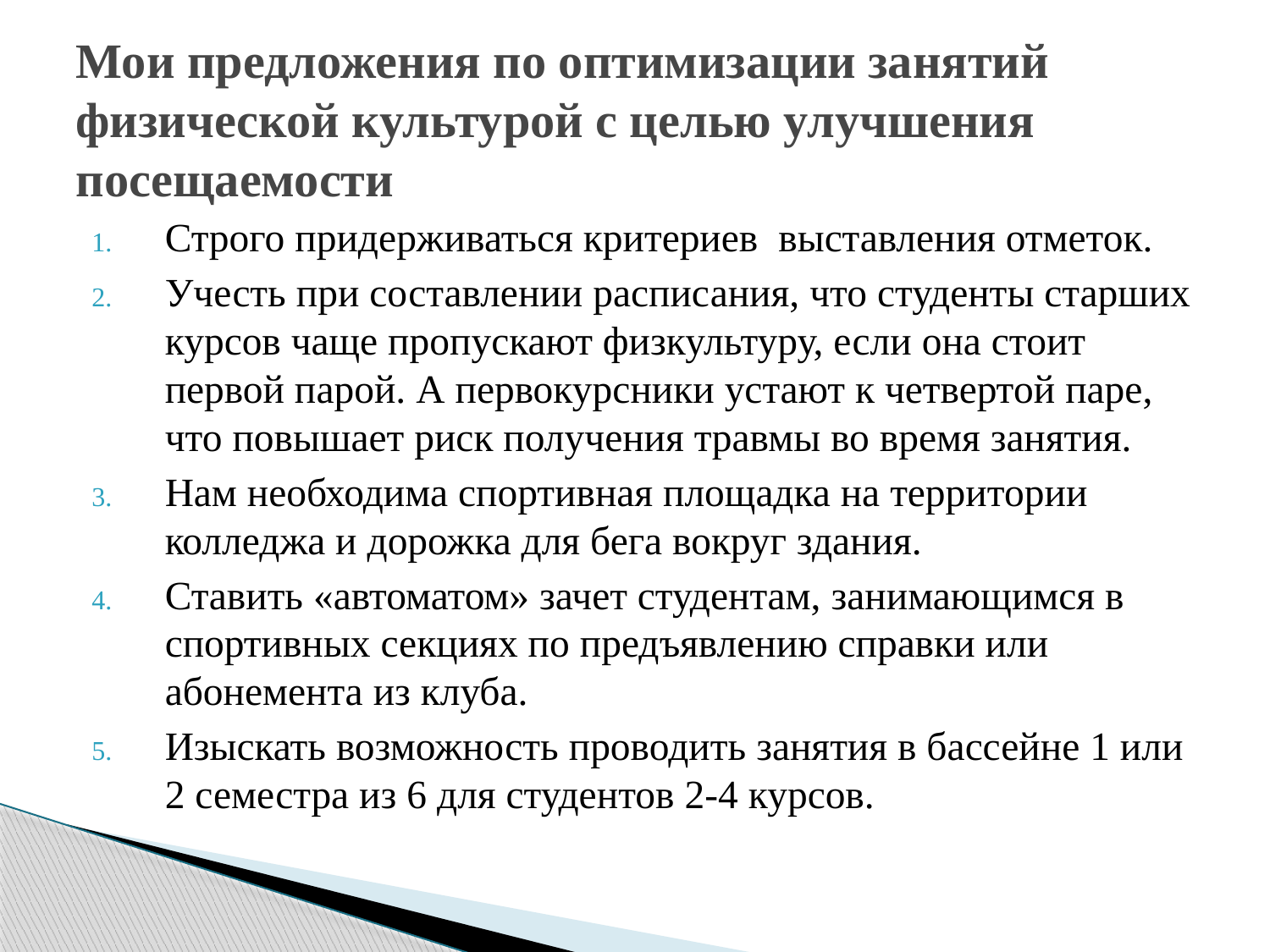

# Мои предложения по оптимизации занятий физической культурой с целью улучшения посещаемости
Строго придерживаться критериев  выставления отметок.
Учесть при составлении расписания, что студенты старших курсов чаще пропускают физкультуру, если она стоит первой парой. А первокурсники устают к четвертой паре, что повышает риск получения травмы во время занятия.
Нам необходима спортивная площадка на территории колледжа и дорожка для бега вокруг здания.
Ставить «автоматом» зачет студентам, занимающимся в спортивных секциях по предъявлению справки или абонемента из клуба.
Изыскать возможность проводить занятия в бассейне 1 или 2 семестра из 6 для студентов 2-4 курсов.